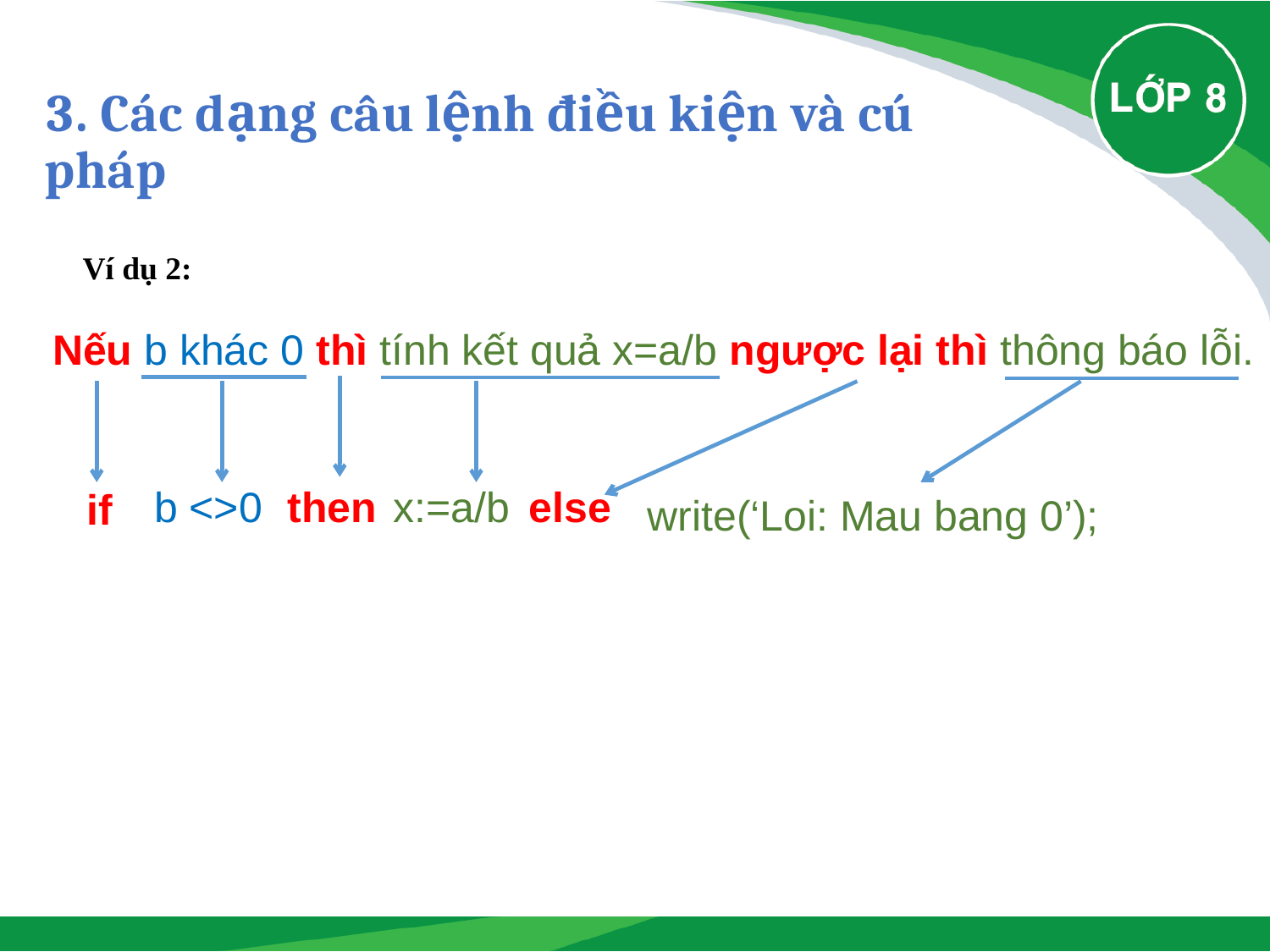

# 3. Các dạng câu lệnh điều kiện và cú pháp
Ví dụ 2:

Nếu b khác 0 thì tính kết quả x=a/b ngược lại thì thông báo lỗi.
write(‘Loi: Mau bang 0’);

else
b <>0
then
x:=a/b

if